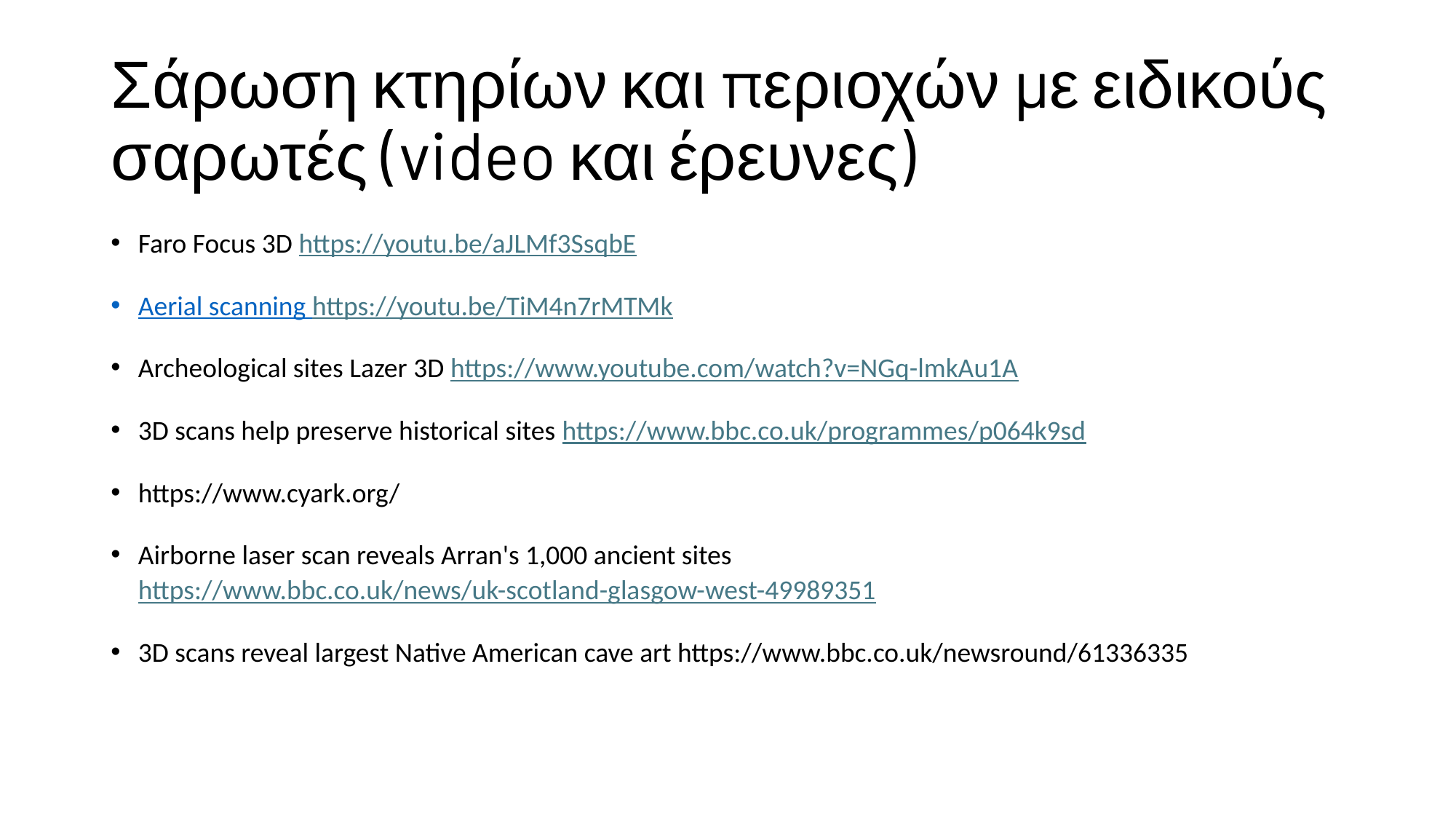

# Σάρωση κτηρίων και περιοχών με ειδικούς σαρωτές (video και έρευνες)
Faro Focus 3D https://youtu.be/aJLMf3SsqbE
Aerial scanning https://youtu.be/TiM4n7rMTMk
Archeological sites Lazer 3D https://www.youtube.com/watch?v=NGq-lmkAu1A
3D scans help preserve historical sites https://www.bbc.co.uk/programmes/p064k9sd
https://www.cyark.org/
Airborne laser scan reveals Arran's 1,000 ancient sites https://www.bbc.co.uk/news/uk-scotland-glasgow-west-49989351
3D scans reveal largest Native American cave art https://www.bbc.co.uk/newsround/61336335